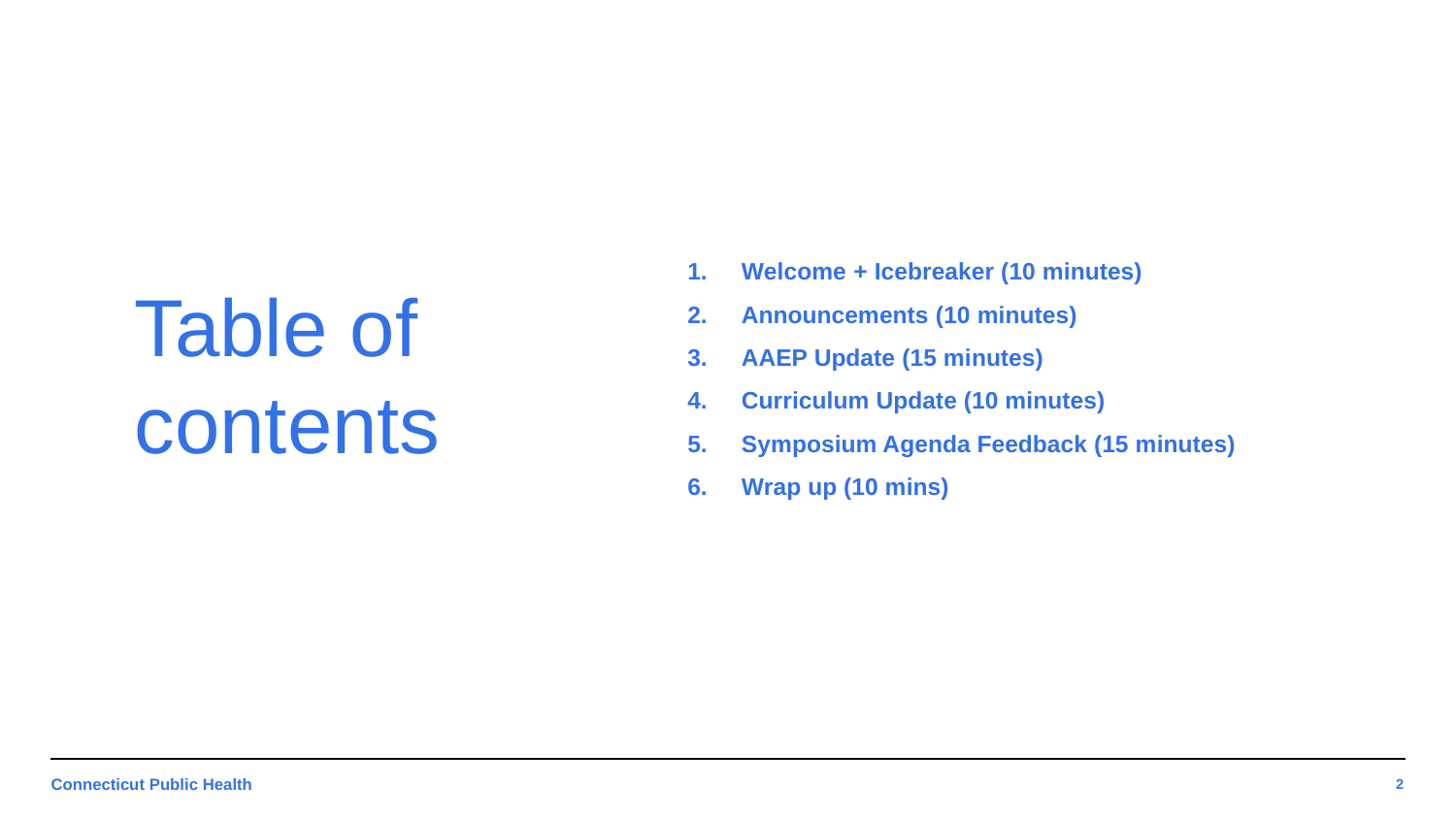

Welcome + Icebreaker (10 minutes)
Announcements (10 minutes)
AAEP Update (15 minutes)
Curriculum Update (10 minutes)
Symposium Agenda Feedback (15 minutes)
Wrap up (10 mins)
2